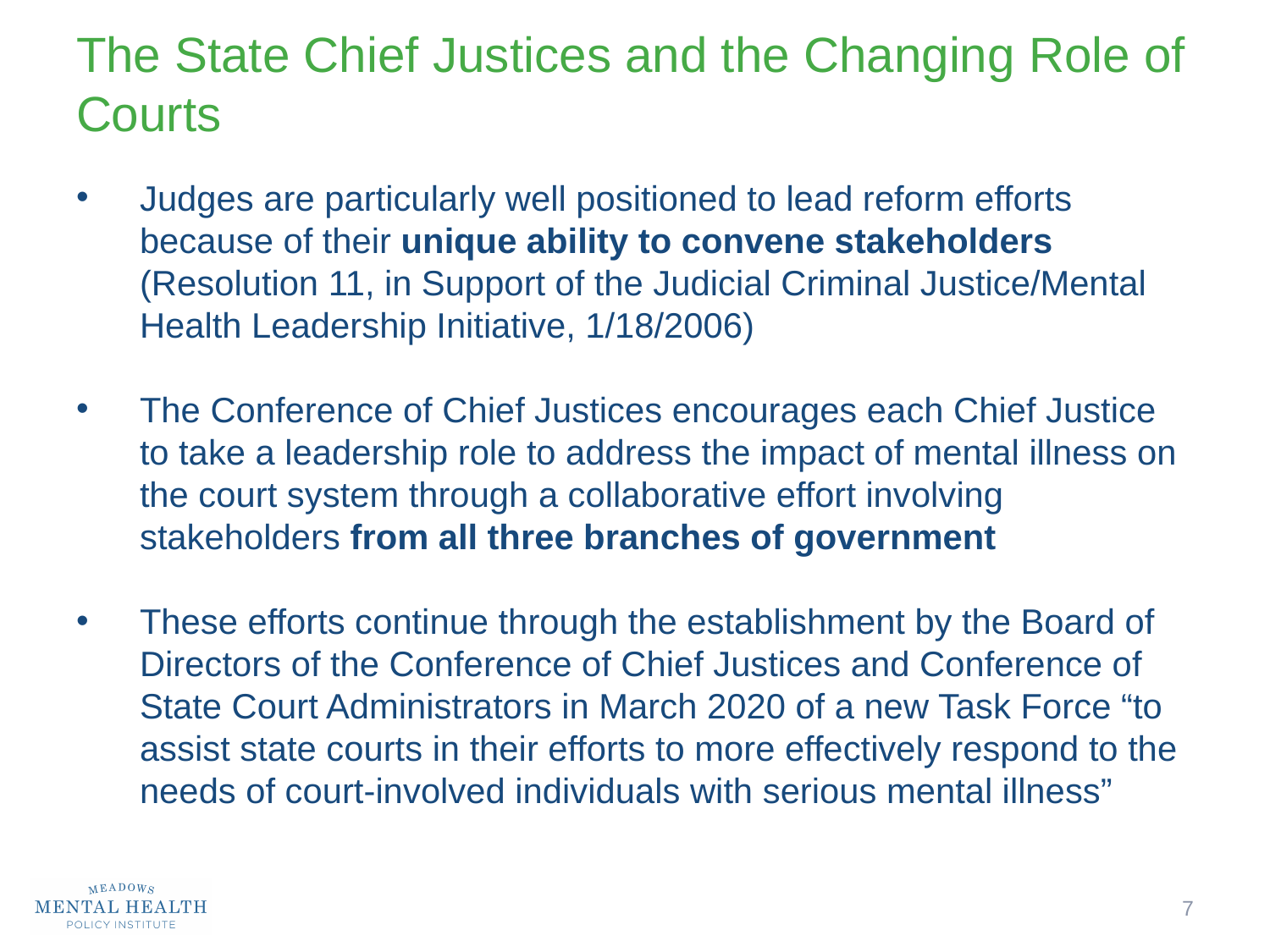

# The State Chief Justices and the Changing Role of Courts
Judges are particularly well positioned to lead reform efforts because of their unique ability to convene stakeholders (Resolution 11, in Support of the Judicial Criminal Justice/Mental Health Leadership Initiative, 1/18/2006)

The Conference of Chief Justices encourages each Chief Justice to take a leadership role to address the impact of mental illness on the court system through a collaborative effort involving stakeholders from all three branches of government

These efforts continue through the establishment by the Board of Directors of the Conference of Chief Justices and Conference of State Court Administrators in March 2020 of a new Task Force “to assist state courts in their efforts to more effectively respond to the needs of court-involved individuals with serious mental illness”
7